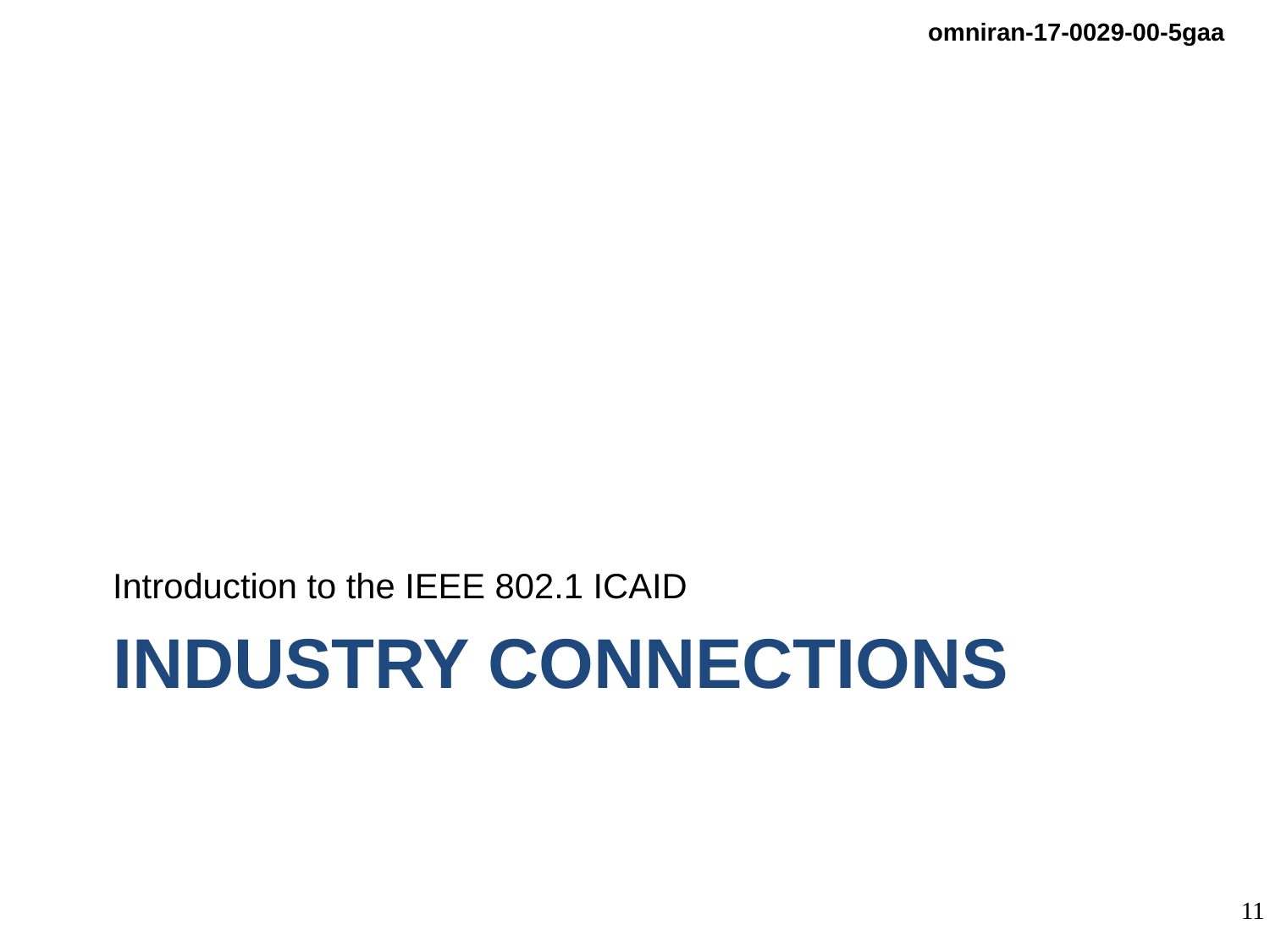

Introduction to the IEEE 802.1 ICAID
# INDustry Connections